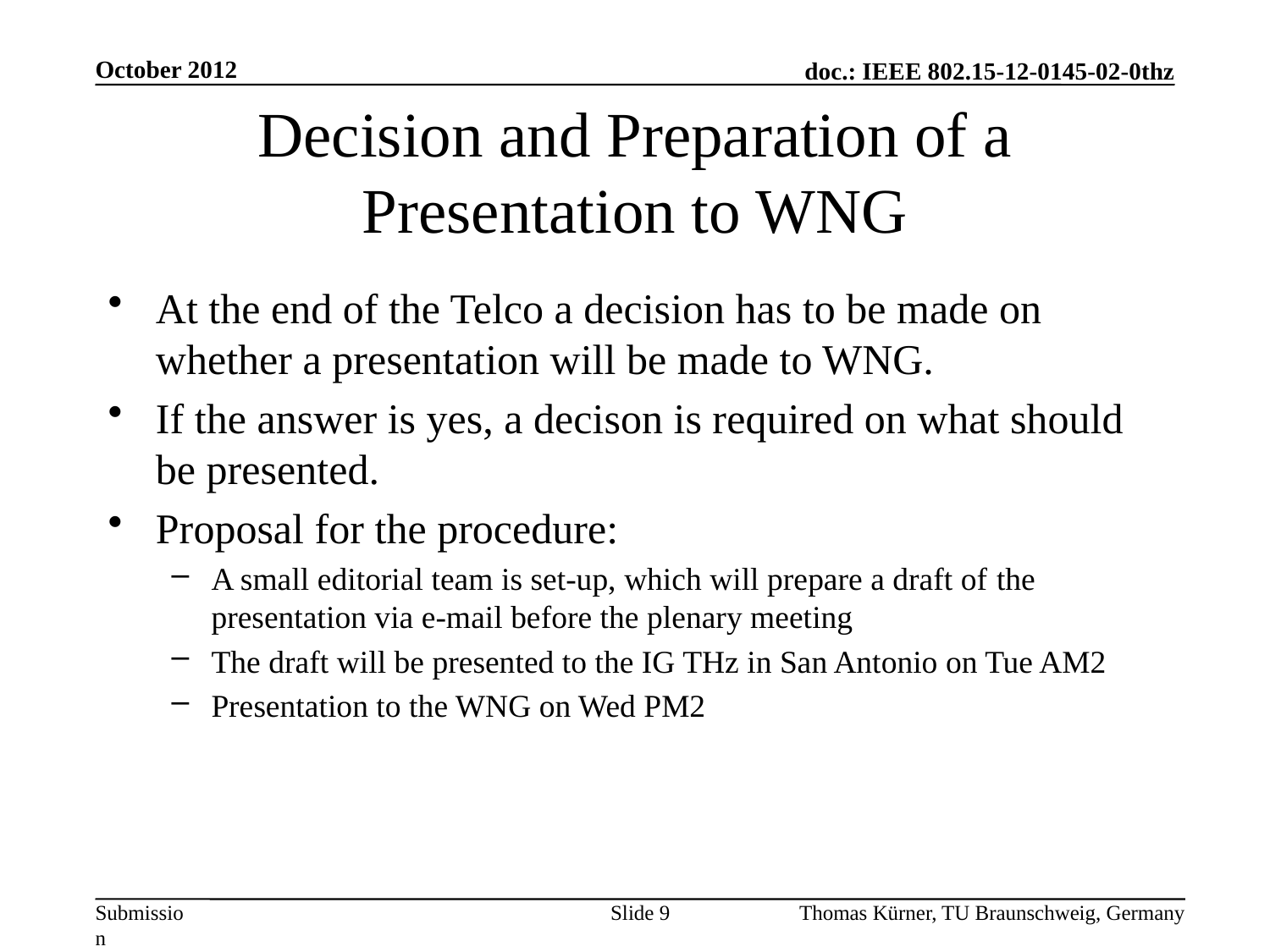

# Decision and Preparation of a Presentation to WNG
At the end of the Telco a decision has to be made on whether a presentation will be made to WNG.
If the answer is yes, a decison is required on what should be presented.
Proposal for the procedure:
A small editorial team is set-up, which will prepare a draft of the presentation via e-mail before the plenary meeting
The draft will be presented to the IG THz in San Antonio on Tue AM2
Presentation to the WNG on Wed PM2

Slide 9